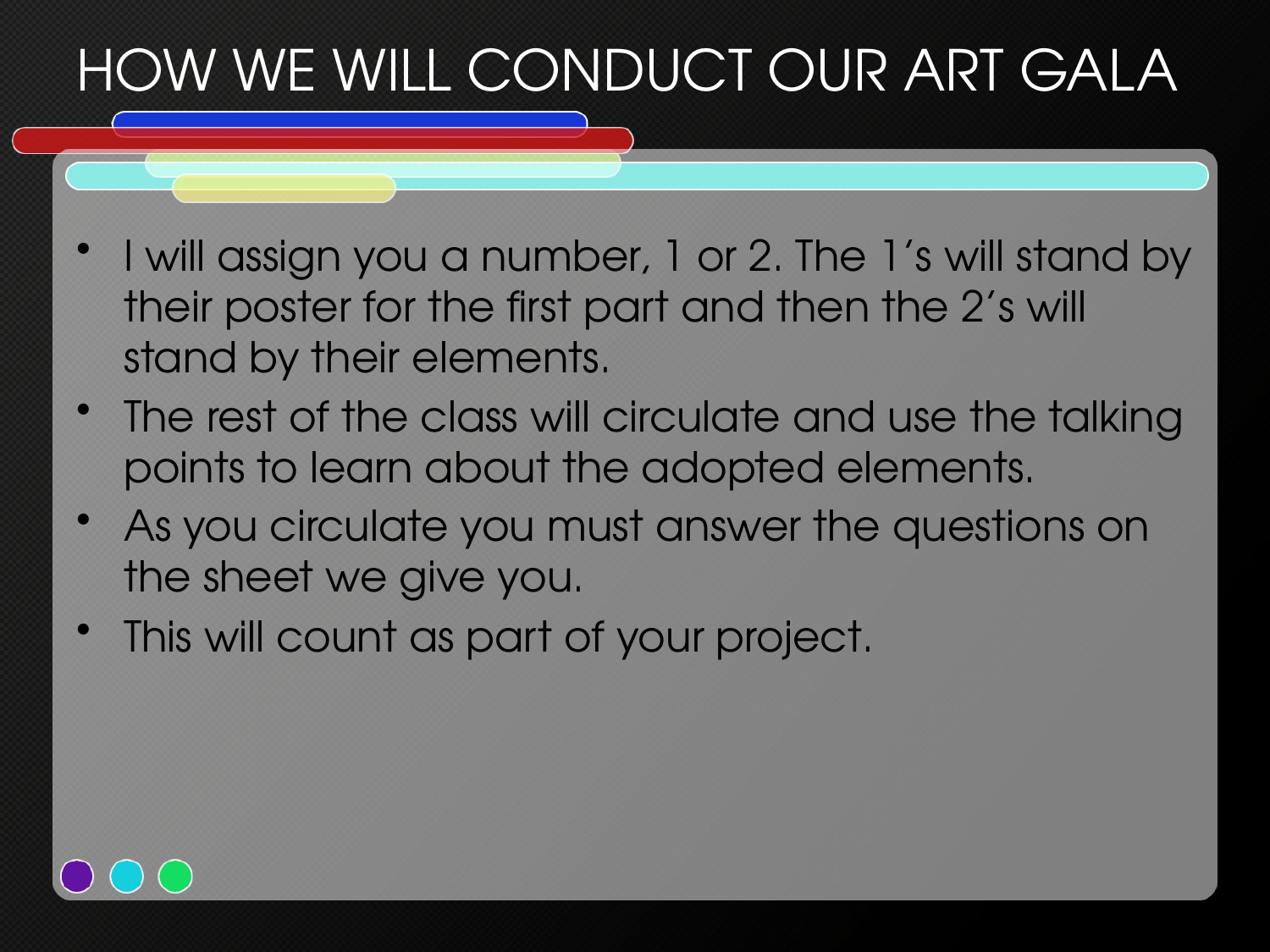

# HOW WE WILL CONDUCT OUR ART GALA
I will assign you a number, 1 or 2. The 1’s will stand by their poster for the first part and then the 2’s will stand by their elements.
The rest of the class will circulate and use the talking points to learn about the adopted elements.
As you circulate you must answer the questions on the sheet we give you.
This will count as part of your project.